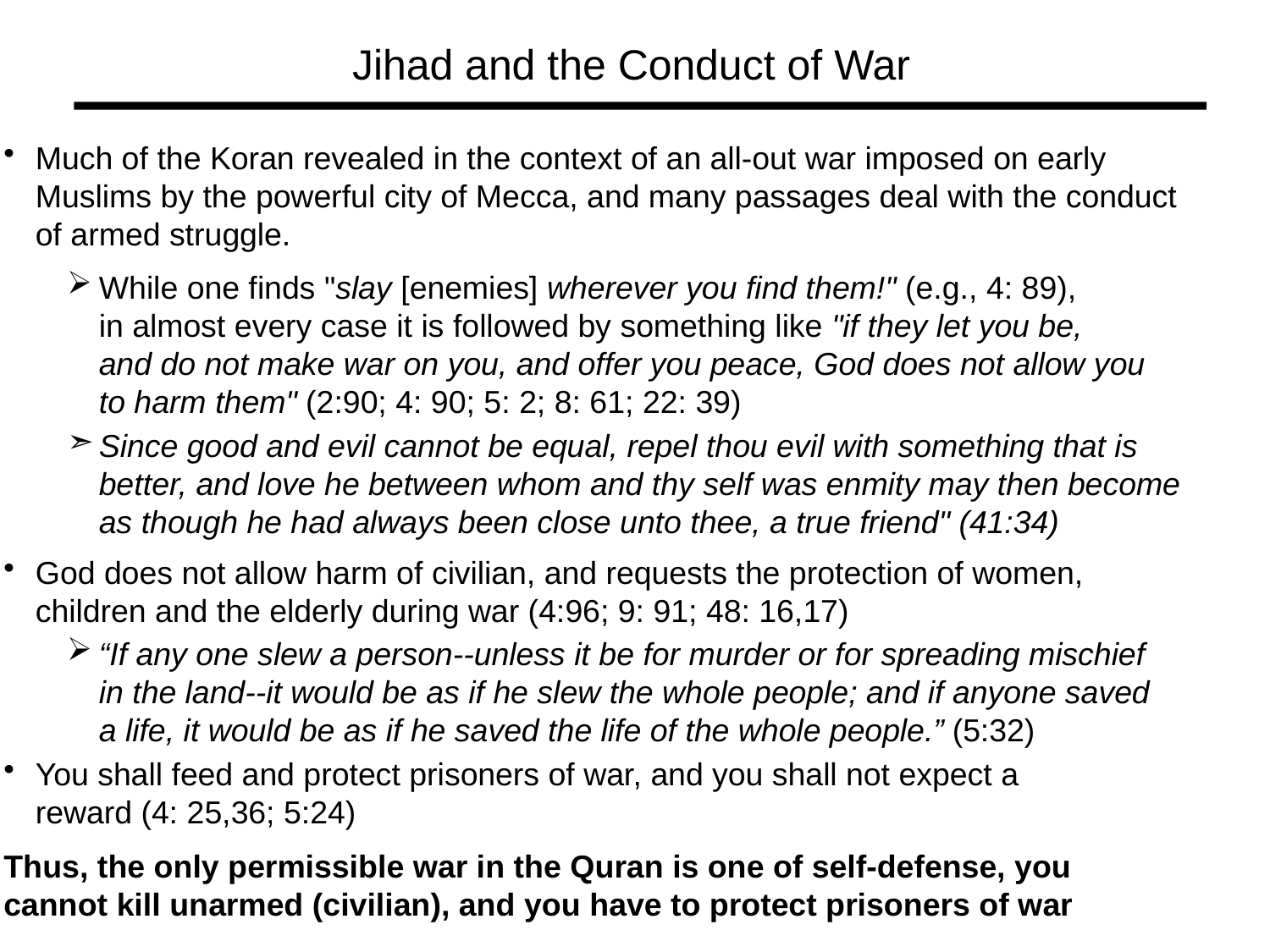

Jihad and the Conduct of War

Much of the Koran revealed in the context of an all-out war imposed on early
	Muslims by the powerful city of Mecca, and many passages deal with the conduct
	of armed struggle.
While one finds "slay [enemies] wherever you find them!" (e.g., 4: 89),
	in almost every case it is followed by something like "if they let you be,
	and do not make war on you, and offer you peace, God does not allow you
	to harm them" (2:90; 4: 90; 5: 2; 8: 61; 22: 39)
Since good and evil cannot be equal, repel thou evil with something that is
	better, and love he between whom and thy self was enmity may then become
	as though he had always been close unto thee, a true friend" (41:34)
God does not allow harm of civilian, and requests the protection of women,
	children and the elderly during war (4:96; 9: 91; 48: 16,17)
“If any one slew a person--unless it be for murder or for spreading mischief
	in the land--it would be as if he slew the whole people; and if anyone saved
	a life, it would be as if he saved the life of the whole people.” (5:32)
You shall feed and protect prisoners of war, and you shall not expect a
	reward (4: 25,36; 5:24)
Thus, the only permissible war in the Quran is one of self-defense, you
cannot kill unarmed (civilian), and you have to protect prisoners of war